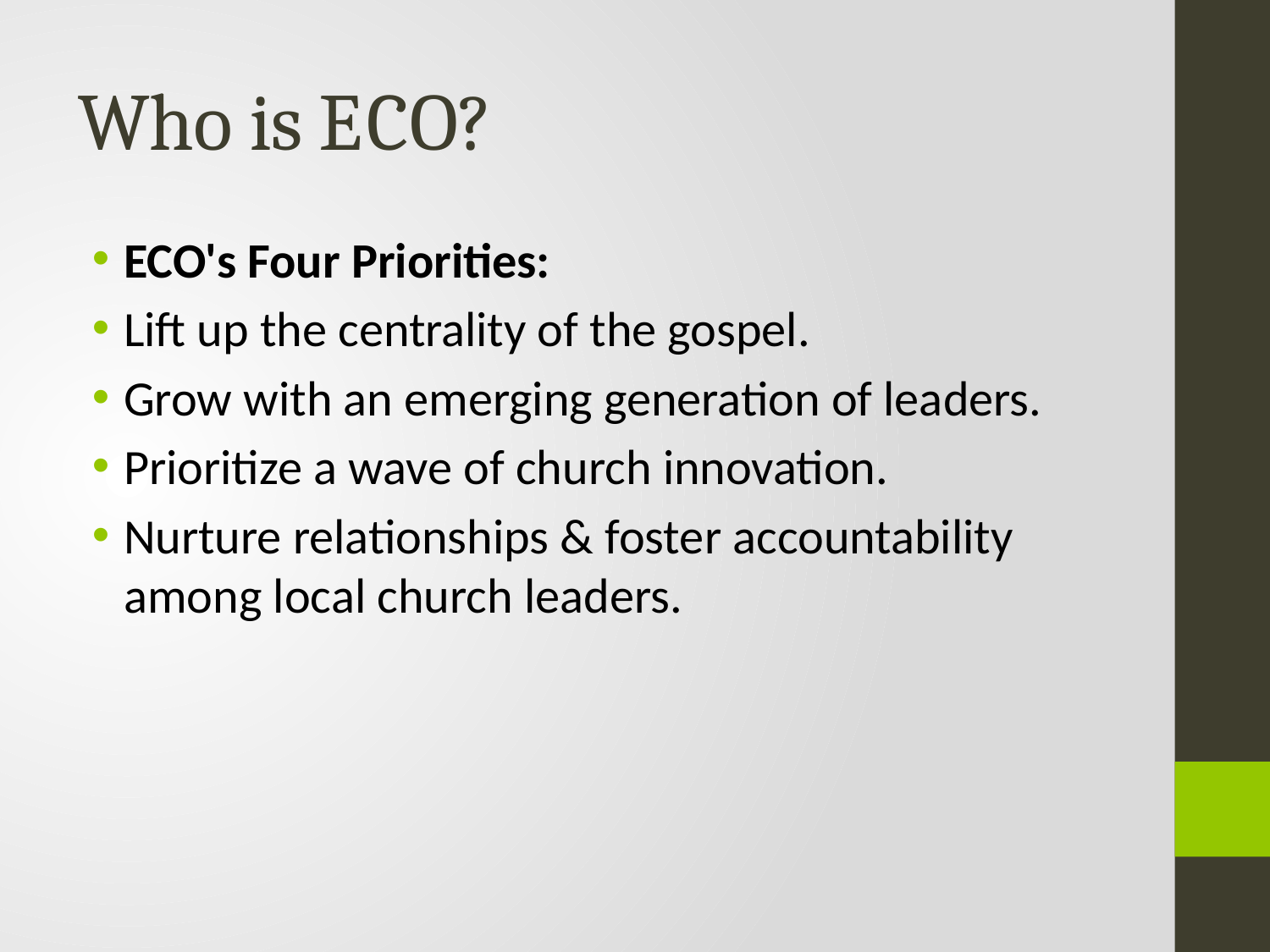

# Who is ECO?
ECO's Four Priorities:
Lift up the centrality of the gospel.
Grow with an emerging generation of leaders.
Prioritize a wave of church innovation.
Nurture relationships & foster accountability among local church leaders.